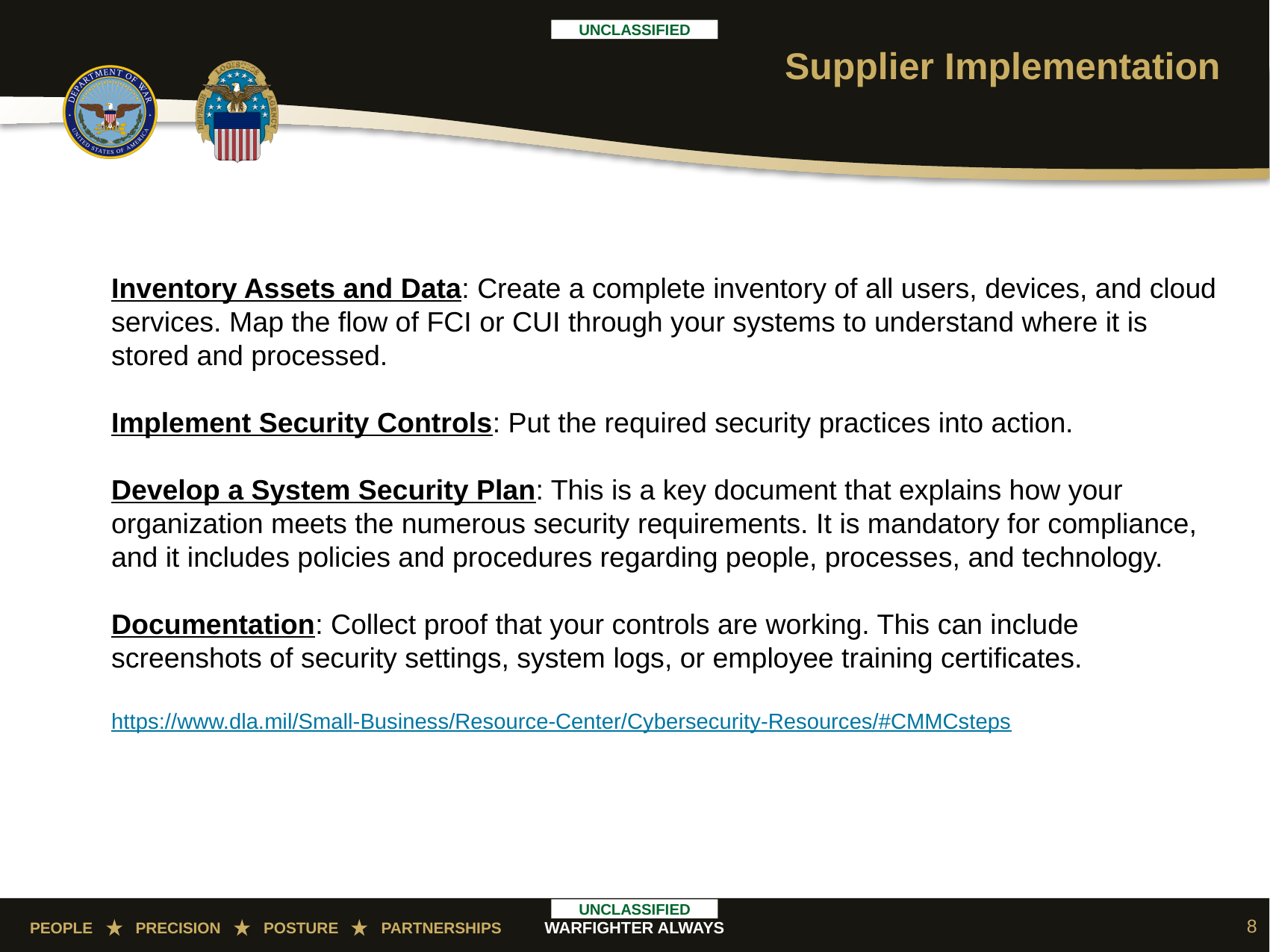

Slide Classification: Classification goes here
# Supplier Implementation
Inventory Assets and Data: Create a complete inventory of all users, devices, and cloud services. Map the flow of FCI or CUI through your systems to understand where it is stored and processed.

Implement Security Controls: Put the required security practices into action.

Develop a System Security Plan: This is a key document that explains how your organization meets the numerous security requirements. It is mandatory for compliance, and it includes policies and procedures regarding people, processes, and technology.

Documentation: Collect proof that your controls are working. This can include screenshots of security settings, system logs, or employee training certificates.

https://www.dla.mil/Small-Business/Resource-Center/Cybersecurity-Resources/#CMMCsteps